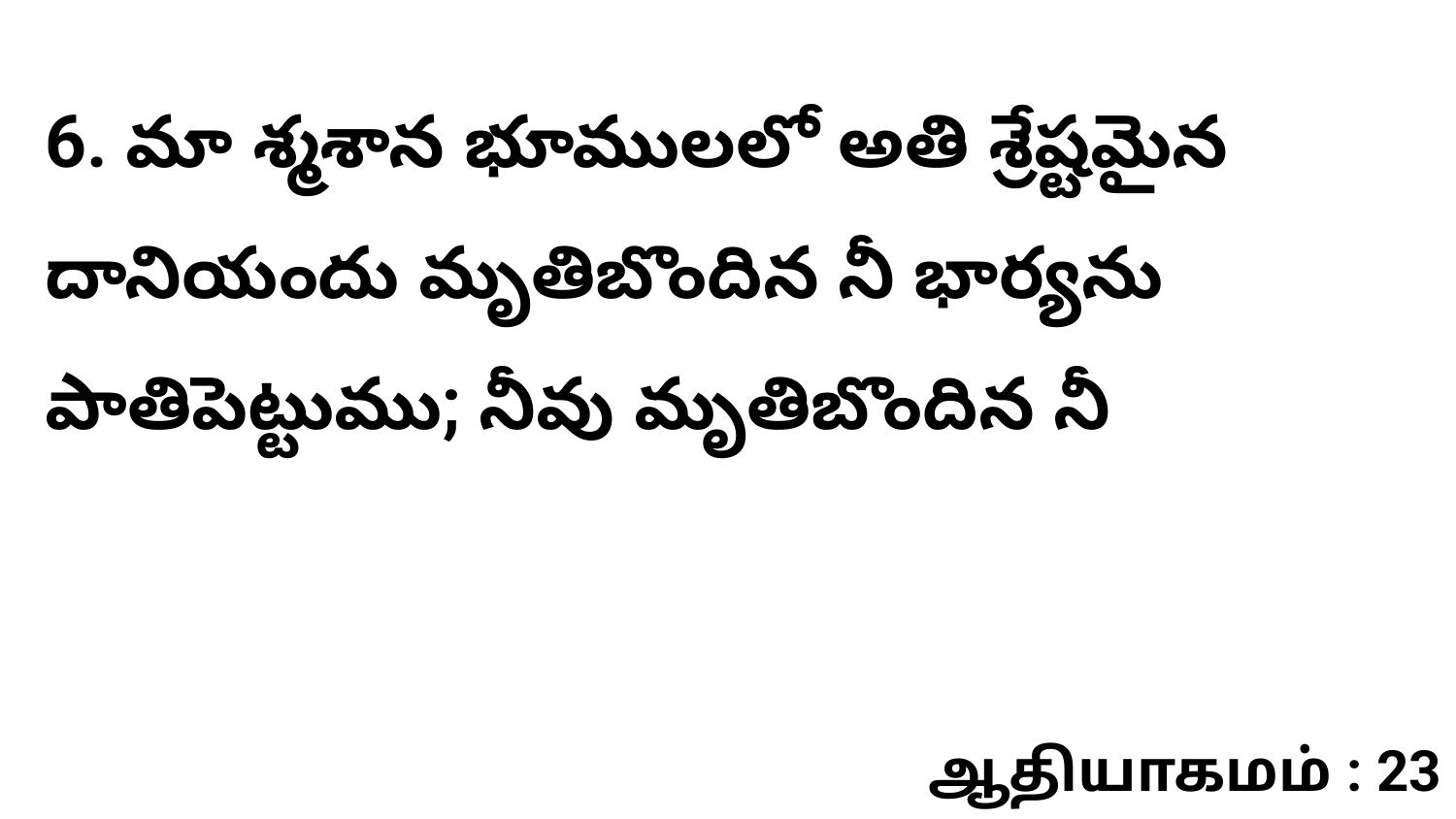

6. మా శ్మశాన భూములలో అతి శ్రేష్టమైన దానియందు మృతిబొందిన నీ భార్యను పాతిపెట్టుము; నీవు మృతిబొందిన నీ
ஆதியாகமம் : 23